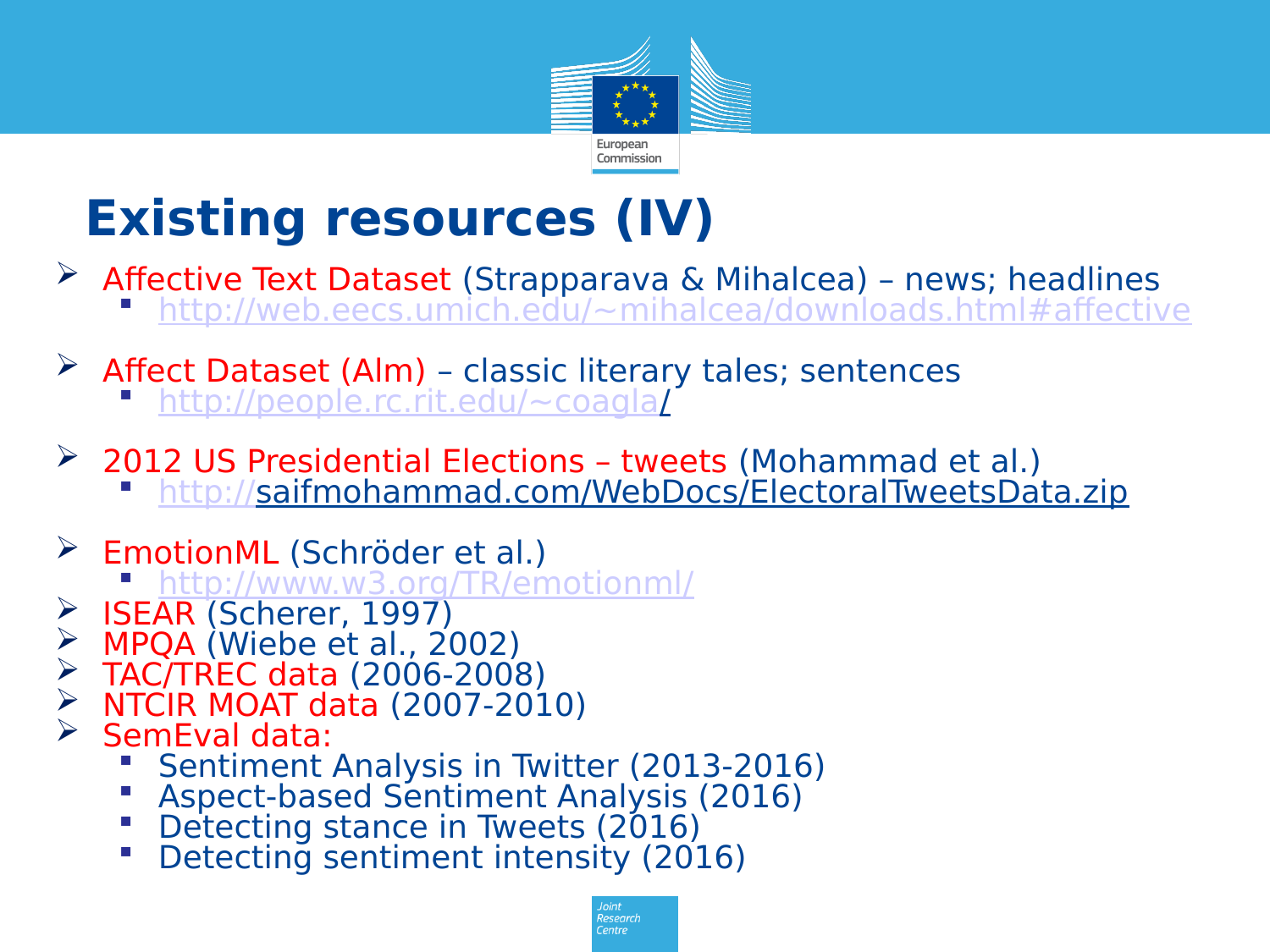

# Existing resources (IV)
Affective Text Dataset (Strapparava & Mihalcea) – news; headlines
http://web.eecs.umich.edu/~mihalcea/downloads.html#affective

Affect Dataset (Alm) – classic literary tales; sentences
http://people.rc.rit.edu/~coagla/

2012 US Presidential Elections – tweets (Mohammad et al.)
http://saifmohammad.com/WebDocs/ElectoralTweetsData.zip

EmotionML (Schröder et al.)
http://www.w3.org/TR/emotionml/
ISEAR (Scherer, 1997)
MPQA (Wiebe et al., 2002)
TAC/TREC data (2006-2008)
NTCIR MOAT data (2007-2010)
SemEval data:
Sentiment Analysis in Twitter (2013-2016)
Aspect-based Sentiment Analysis (2016)
Detecting stance in Tweets (2016)
Detecting sentiment intensity (2016)